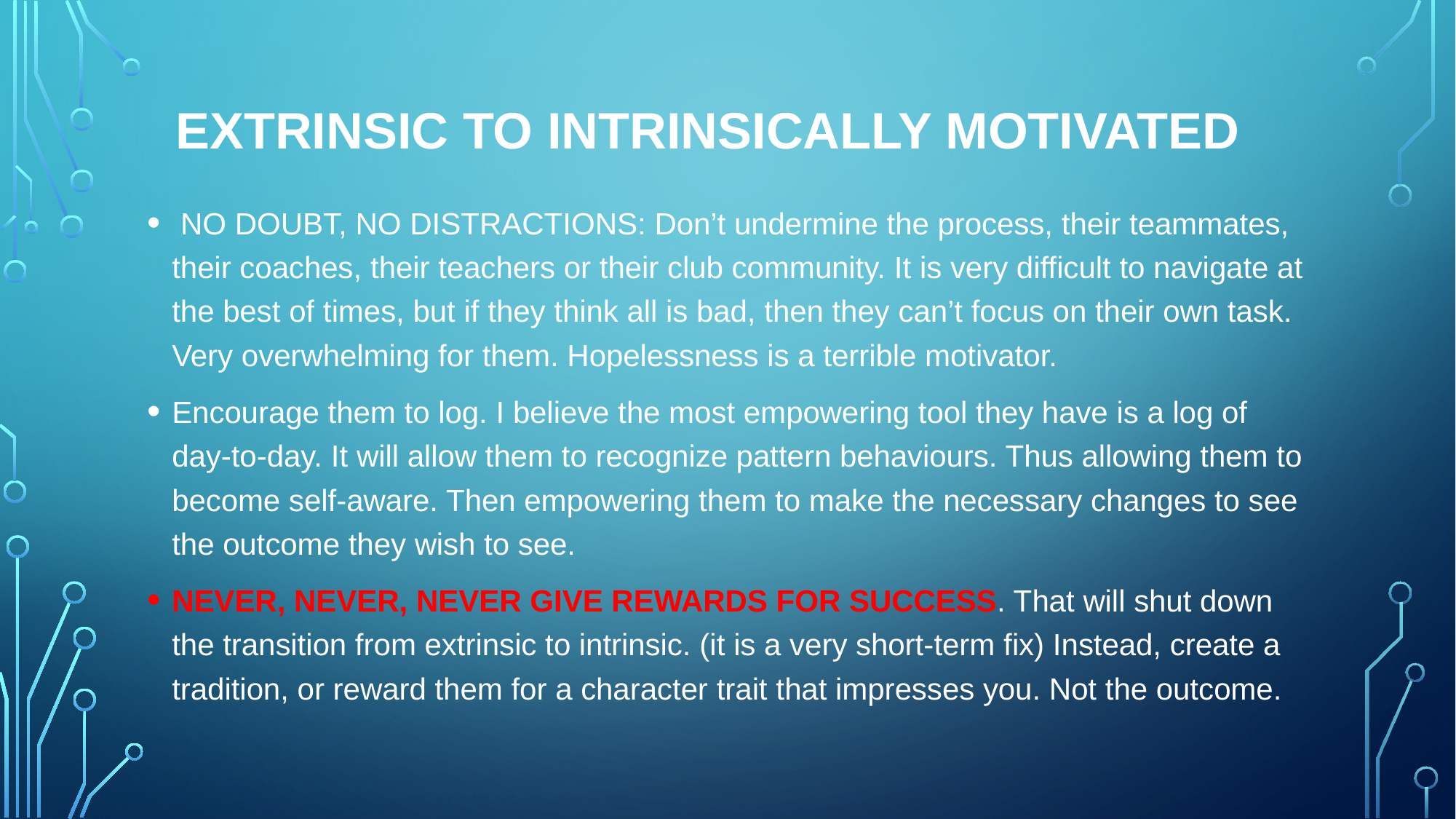

# extrinsic to intrinsically motivated
 NO DOUBT, NO DISTRACTIONS: Don’t undermine the process, their teammates,  their coaches, their teachers or their club community. It is very difficult to navigate at the best of times, but if they think all is bad, then they can’t focus on their own task. Very overwhelming for them. Hopelessness is a terrible motivator.
Encourage them to log. I believe the most empowering tool they have is a log of day-to-day. It will allow them to recognize pattern behaviours. Thus allowing them to become self-aware. Then empowering them to make the necessary changes to see the outcome they wish to see.
NEVER, NEVER, NEVER GIVE REWARDS FOR SUCCESS. That will shut down the transition from extrinsic to intrinsic. (it is a very short-term fix) Instead, create a tradition, or reward them for a character trait that impresses you. Not the outcome.